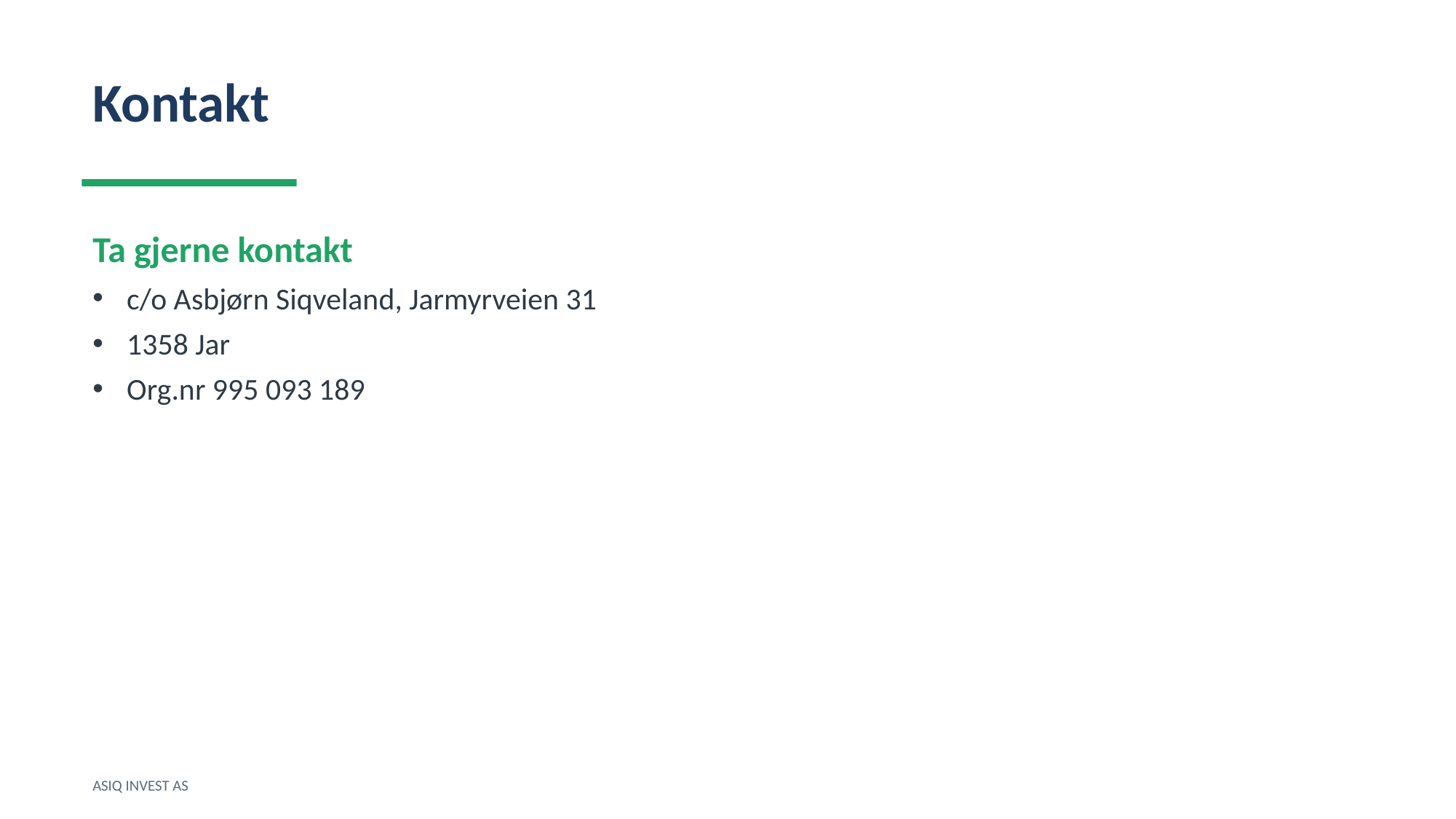

Kontakt

Ta gjerne kontakt
c/o Asbjørn Siqveland, Jarmyrveien 31
1358 Jar
Org.nr 995 093 189
ASIQ INVEST AS